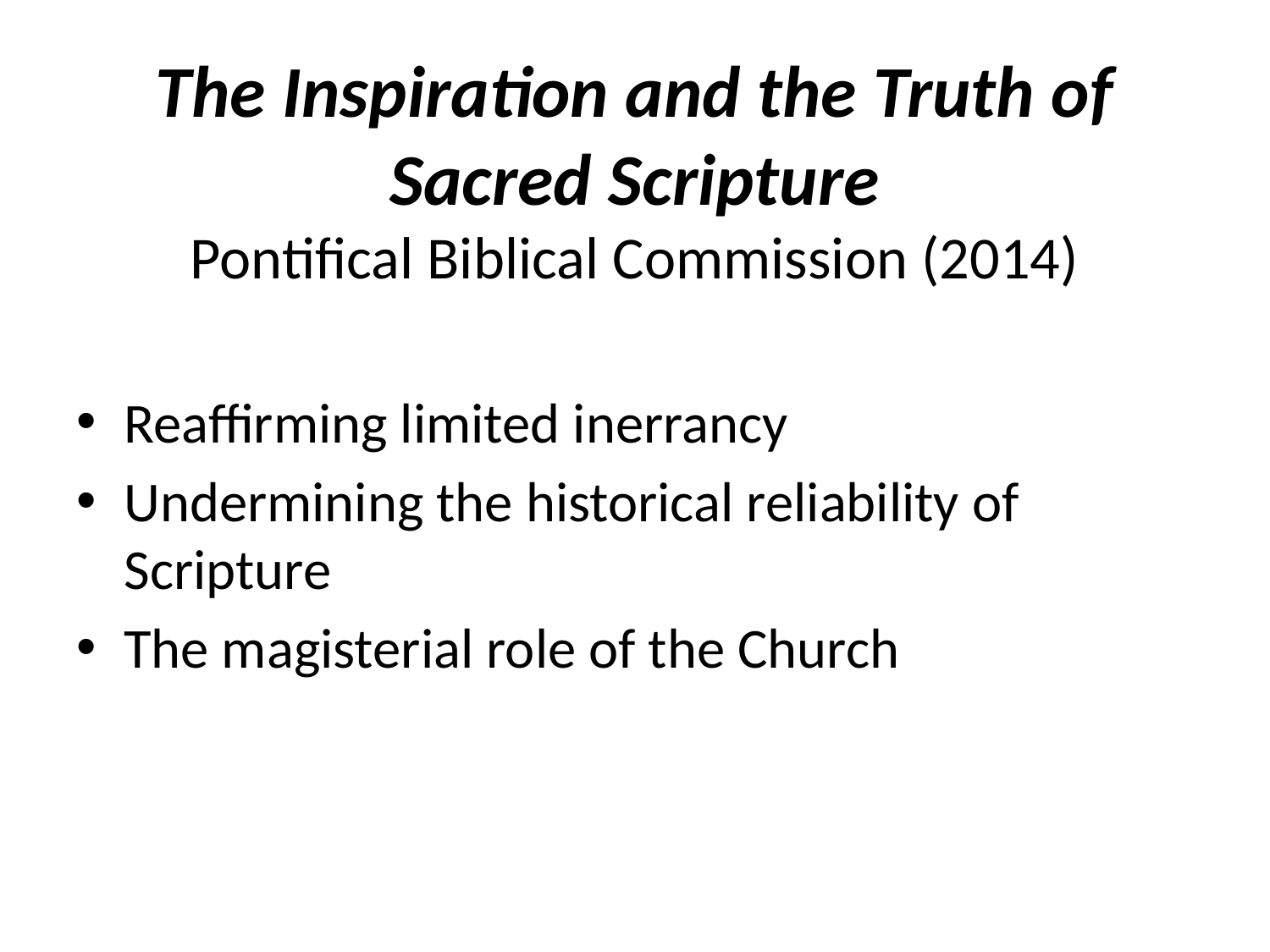

# The Inspiration and the Truth of Sacred Scripture Pontifical Biblical Commission (2014)

Reaffirming limited inerrancy
Undermining the historical reliability of Scripture
The magisterial role of the Church